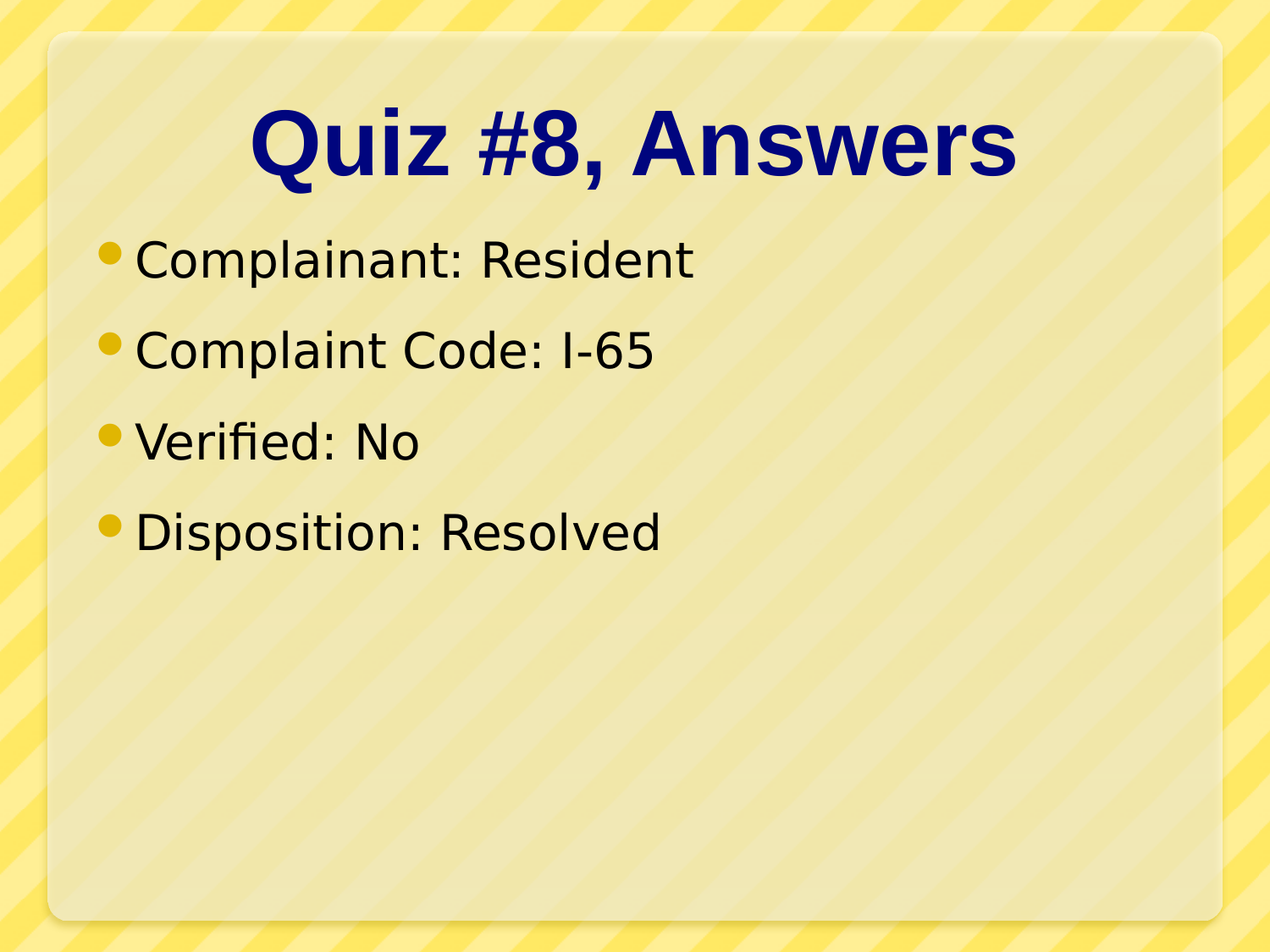

# Quiz #8, Answers
Complainant: Resident
Complaint Code: I-65
Verified: No
Disposition: Resolved